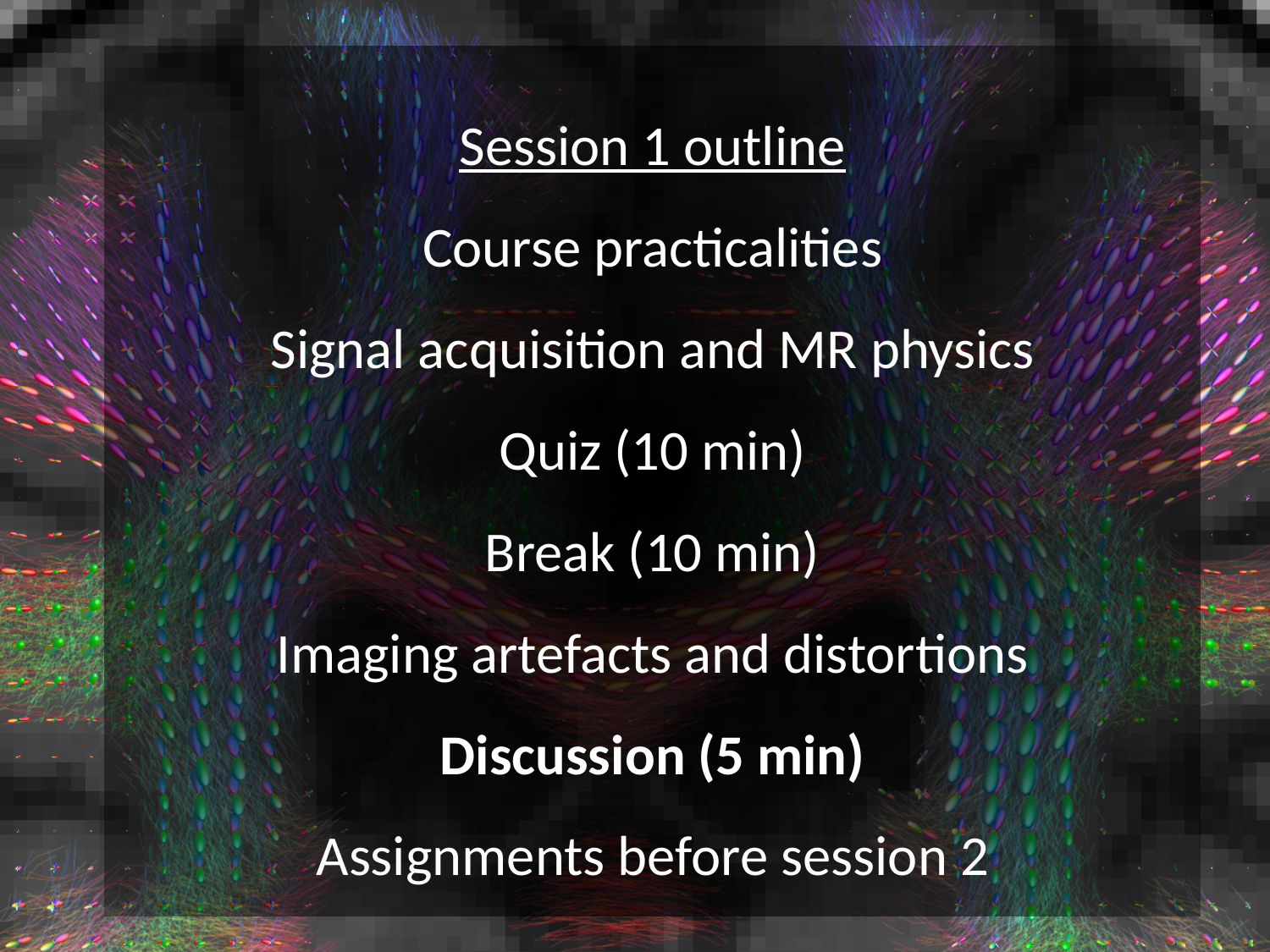

# Session 1 outline Course practicalities Signal acquisition and MR physics Quiz (10 min) Break (10 min) Imaging artefacts and distortions Discussion (5 min) Assignments before session 2